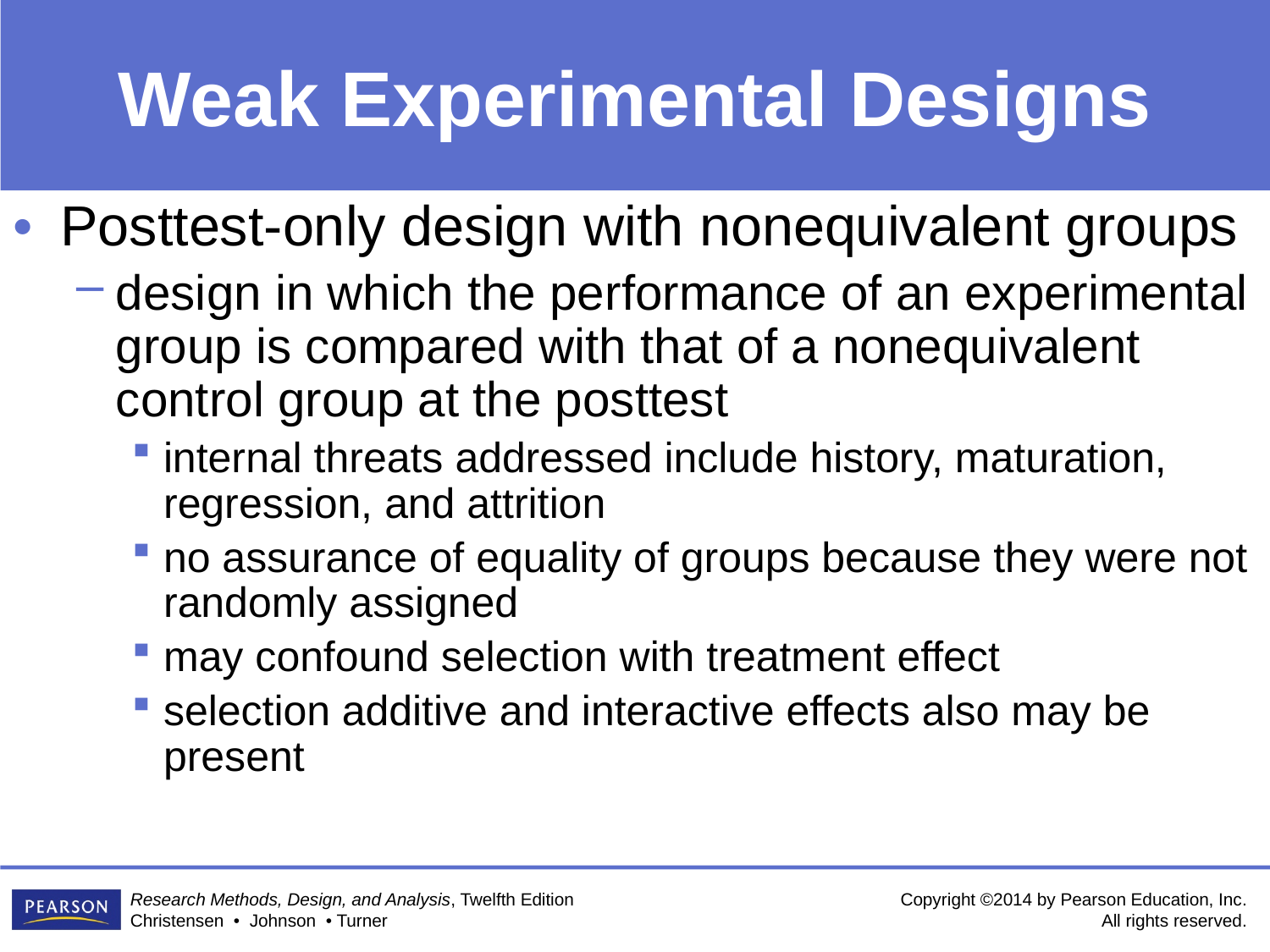

# Weak Experimental Designs
Posttest-only design with nonequivalent groups
design in which the performance of an experimental group is compared with that of a nonequivalent control group at the posttest
internal threats addressed include history, maturation, regression, and attrition
no assurance of equality of groups because they were not randomly assigned
may confound selection with treatment effect
selection additive and interactive effects also may be present